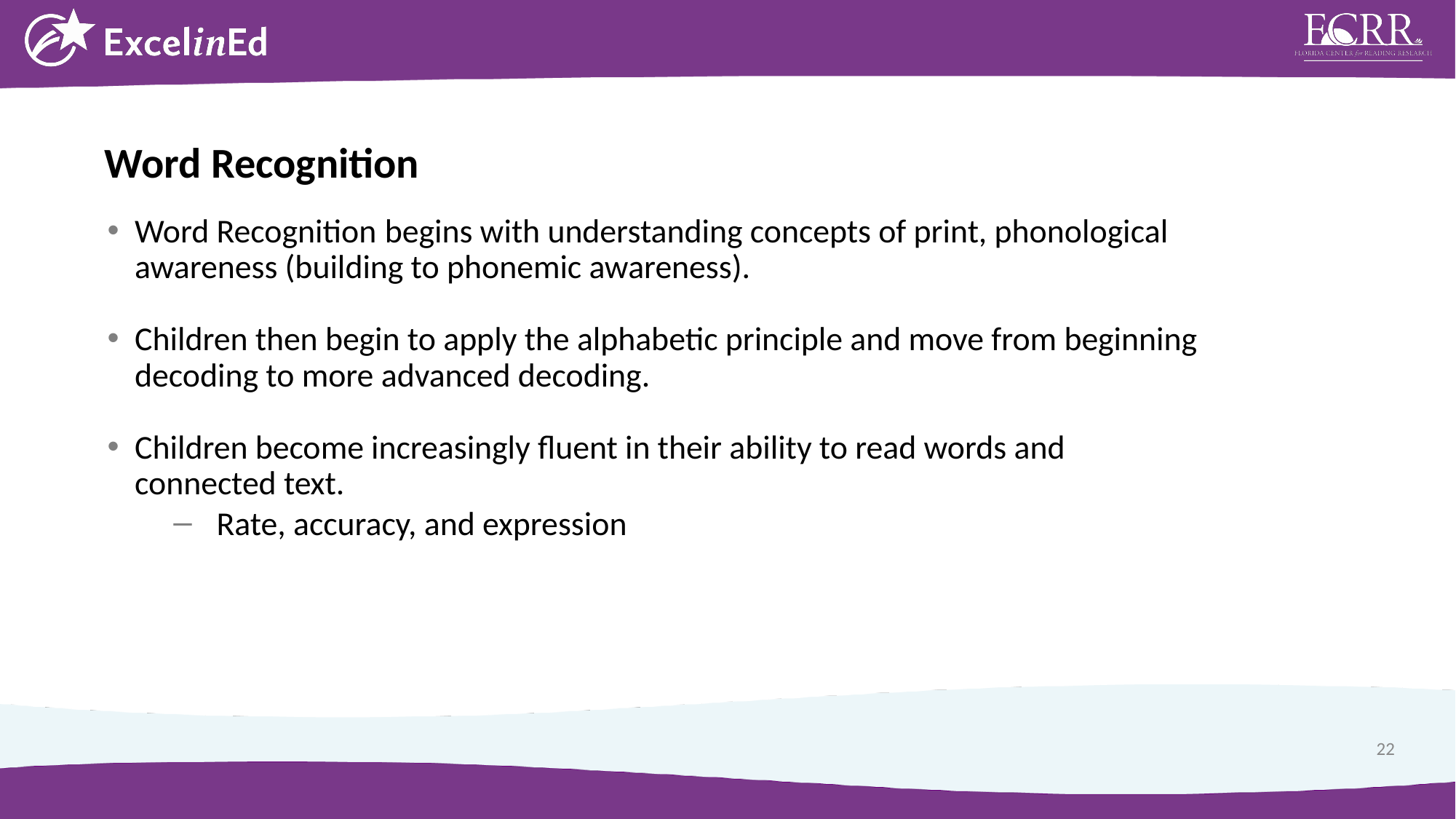

Word Recognition
Word Recognition begins with understanding concepts of print, phonological awareness (building to phonemic awareness).

Children then begin to apply the alphabetic principle and move from beginning decoding to more advanced decoding.

Children become increasingly fluent in their ability to read words and connected text.
Rate, accuracy, and expression
22